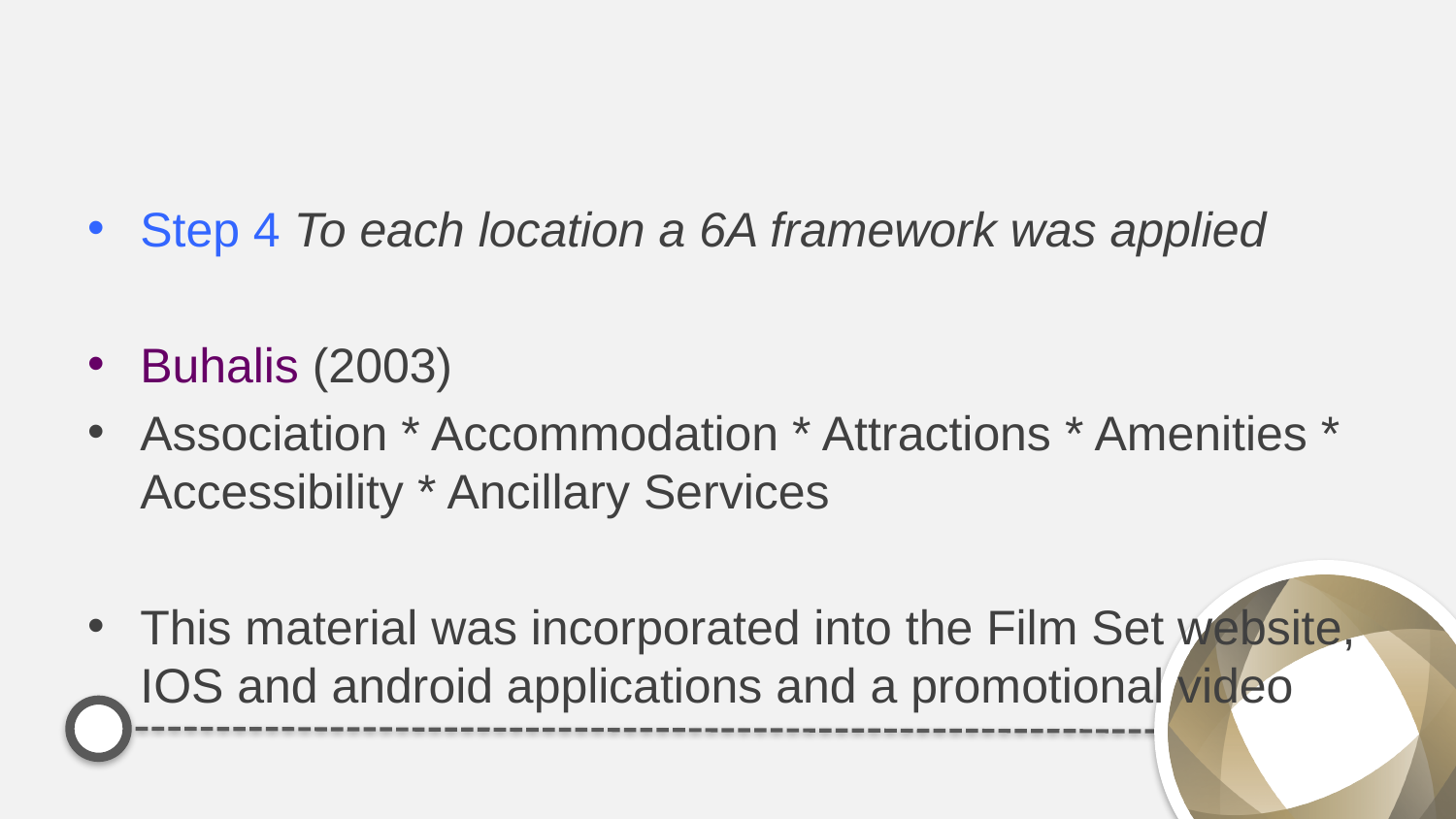

#
Step 4 To each location a 6A framework was applied

Buhalis (2003)
Association * Accommodation * Attractions * Amenities * Accessibility * Ancillary Services

This material was incorporated into the Film Set website, IOS and android applications and a promotional video